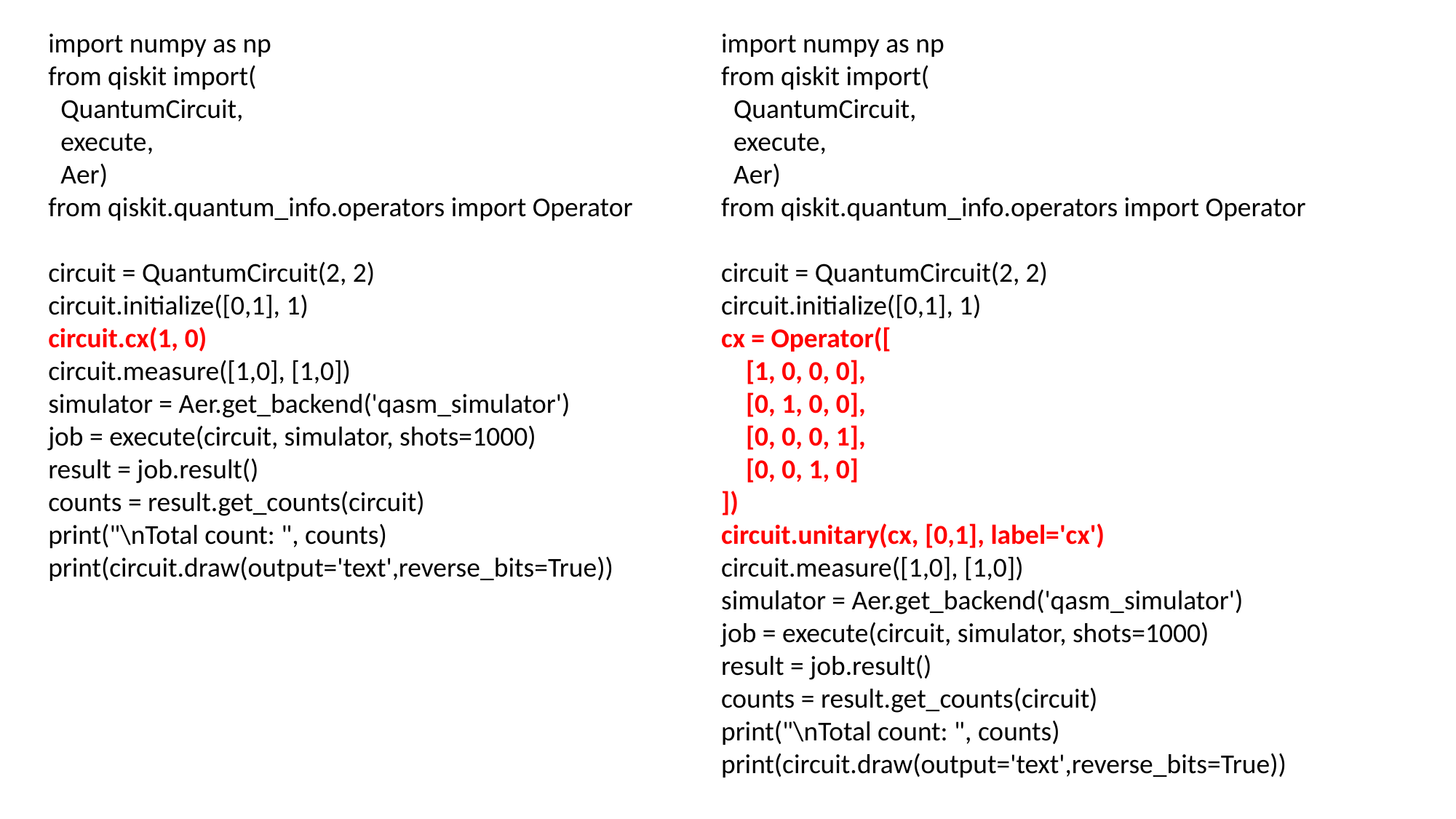

import numpy as np
from qiskit import(
  QuantumCircuit,
  execute,
  Aer)
from qiskit.quantum_info.operators import Operator

circuit = QuantumCircuit(2, 2)
circuit.initialize([0,1], 1)
circuit.cx(1, 0)
circuit.measure([1,0], [1,0])
simulator = Aer.get_backend('qasm_simulator')
job = execute(circuit, simulator, shots=1000)
result = job.result()
counts = result.get_counts(circuit)
print("\nTotal count: ", counts)
print(circuit.draw(output='text',reverse_bits=True))
import numpy as np
from qiskit import(
  QuantumCircuit,
  execute,
  Aer)
from qiskit.quantum_info.operators import Operator

circuit = QuantumCircuit(2, 2)
circuit.initialize([0,1], 1)
cx = Operator([
    [1, 0, 0, 0],
    [0, 1, 0, 0],
    [0, 0, 0, 1],
    [0, 0, 1, 0]
])
circuit.unitary(cx, [0,1], label='cx')
circuit.measure([1,0], [1,0])
simulator = Aer.get_backend('qasm_simulator')
job = execute(circuit, simulator, shots=1000)
result = job.result()
counts = result.get_counts(circuit)
print("\nTotal count: ", counts)
print(circuit.draw(output='text',reverse_bits=True))